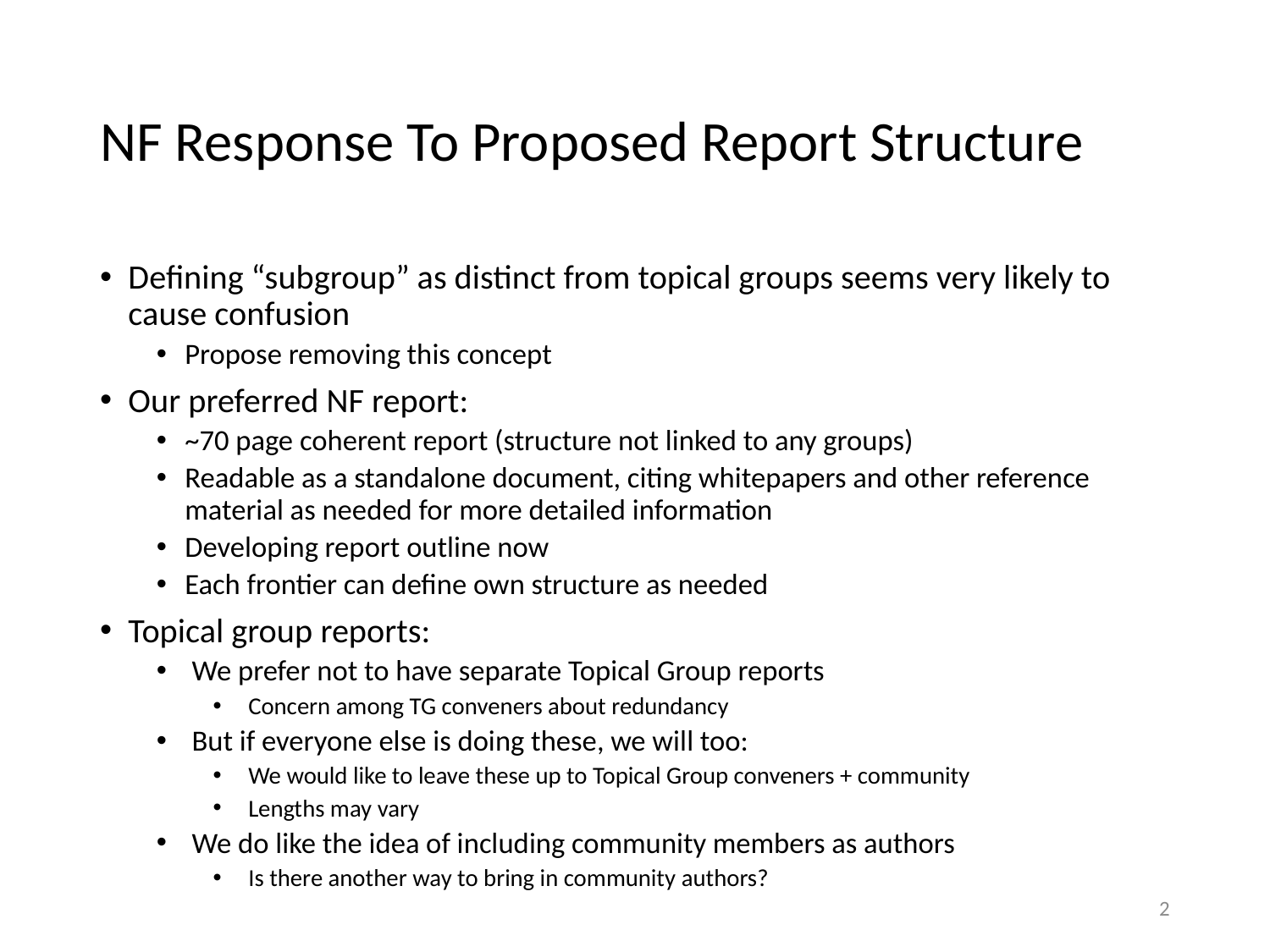

# NF Response To Proposed Report Structure
Defining “subgroup” as distinct from topical groups seems very likely to  cause confusion
Propose removing this concept
Our preferred NF report:
~70 page coherent report (structure not linked to any groups)
Readable as a standalone document, citing whitepapers and other reference material as needed for more detailed information
Developing report outline now
Each frontier can define own structure as needed
Topical group reports:
We prefer not to have separate Topical Group reports
Concern among TG conveners about redundancy
But if everyone else is doing these, we will too:
We would like to leave these up to Topical Group conveners + community
Lengths may vary
We do like the idea of including community members as authors
Is there another way to bring in community authors?

2